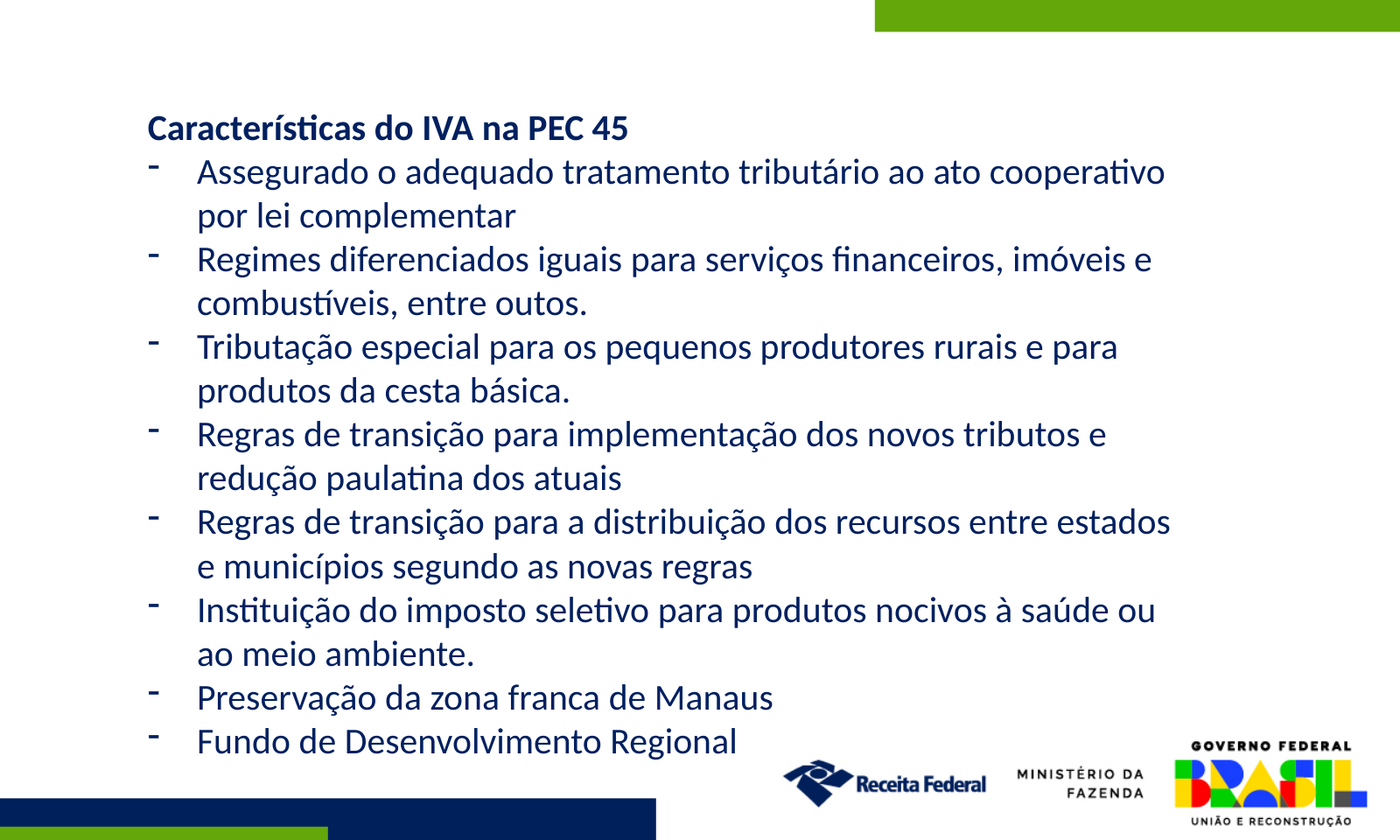

Características do IVA na PEC 45
Assegurado o adequado tratamento tributário ao ato cooperativo por lei complementar
Regimes diferenciados iguais para serviços financeiros, imóveis e combustíveis, entre outos.
Tributação especial para os pequenos produtores rurais e para produtos da cesta básica.
Regras de transição para implementação dos novos tributos e redução paulatina dos atuais
Regras de transição para a distribuição dos recursos entre estados e municípios segundo as novas regras
Instituição do imposto seletivo para produtos nocivos à saúde ou ao meio ambiente.
Preservação da zona franca de Manaus
Fundo de Desenvolvimento Regional